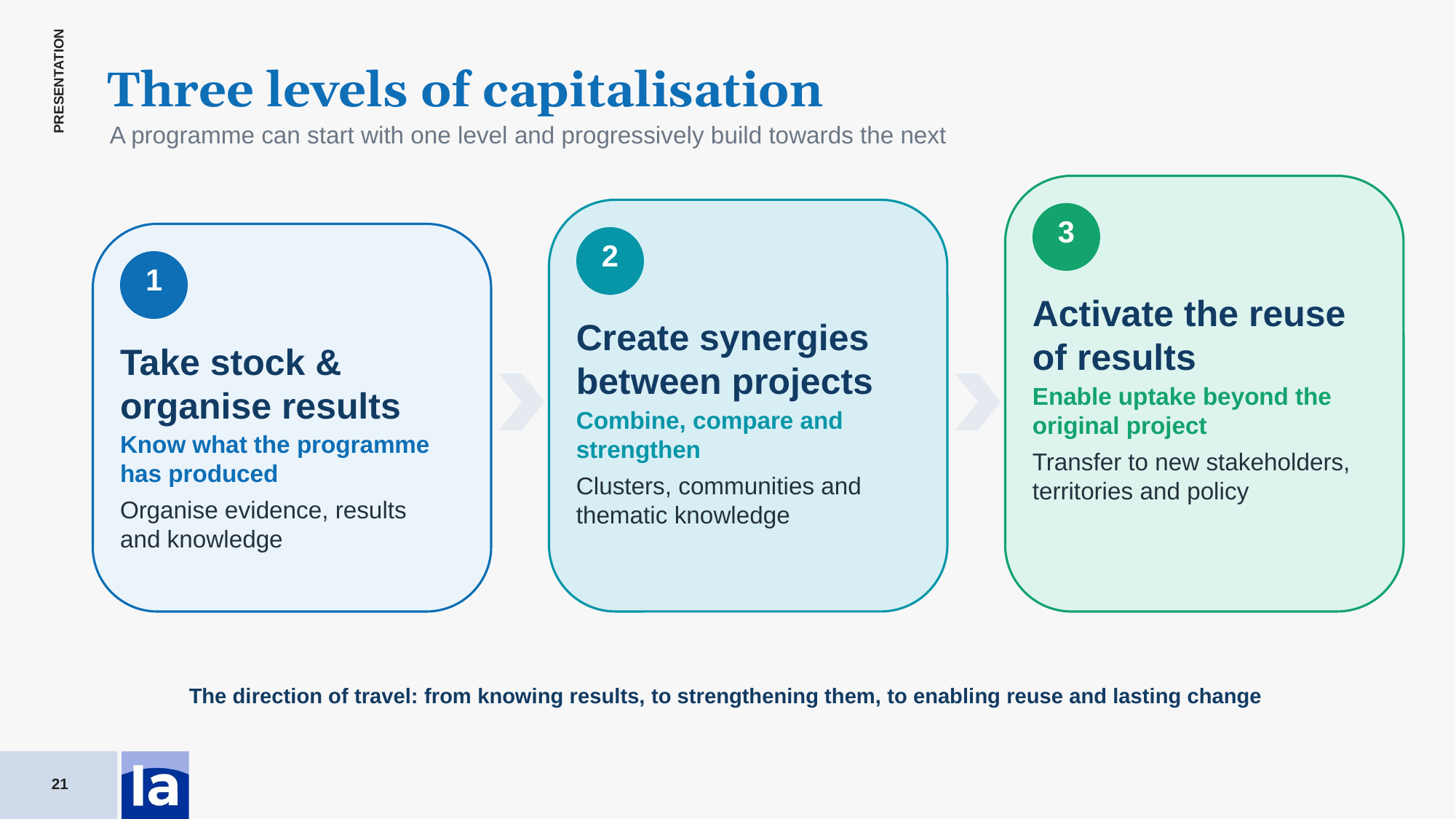

Three levels of capitalisation
A programme can start with one level and progressively build towards the next

3

2

1
Activate the reuse of results
Create synergies between projects
Take stock & organise results

Enable uptake beyond the original project
Combine, compare and strengthen
Know what the programme has produced
Transfer to new stakeholders, territories and policy
Clusters, communities and thematic knowledge
Organise evidence, results and knowledge
The direction of travel: from knowing results, to strengthening them, to enabling reuse and lasting change